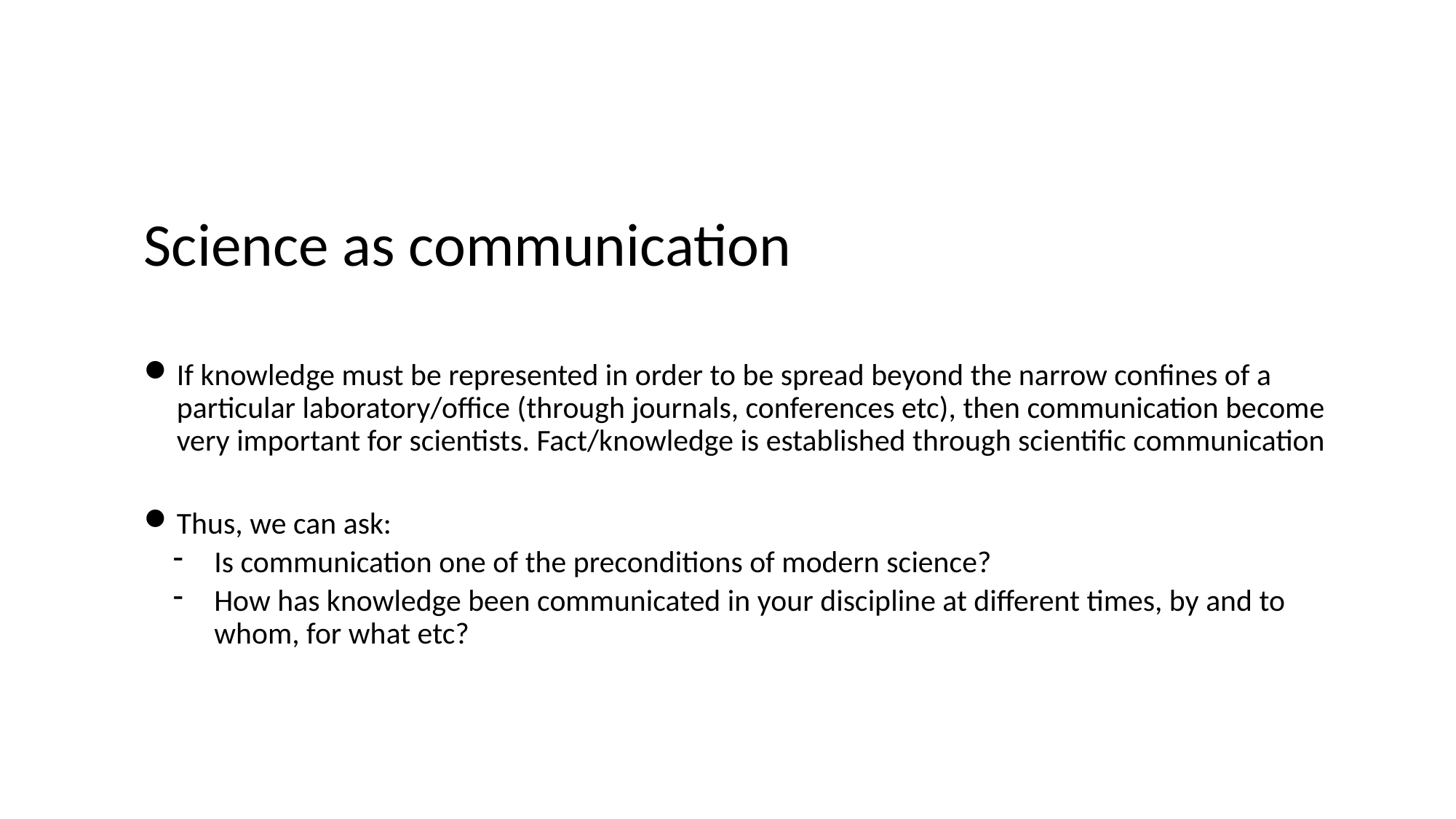

# Science as communication
If knowledge must be represented in order to be spread beyond the narrow confines of a particular laboratory/office (through journals, conferences etc), then communication become very important for scientists. Fact/knowledge is established through scientific communication

Thus, we can ask:
Is communication one of the preconditions of modern science?
How has knowledge been communicated in your discipline at different times, by and to whom, for what etc?